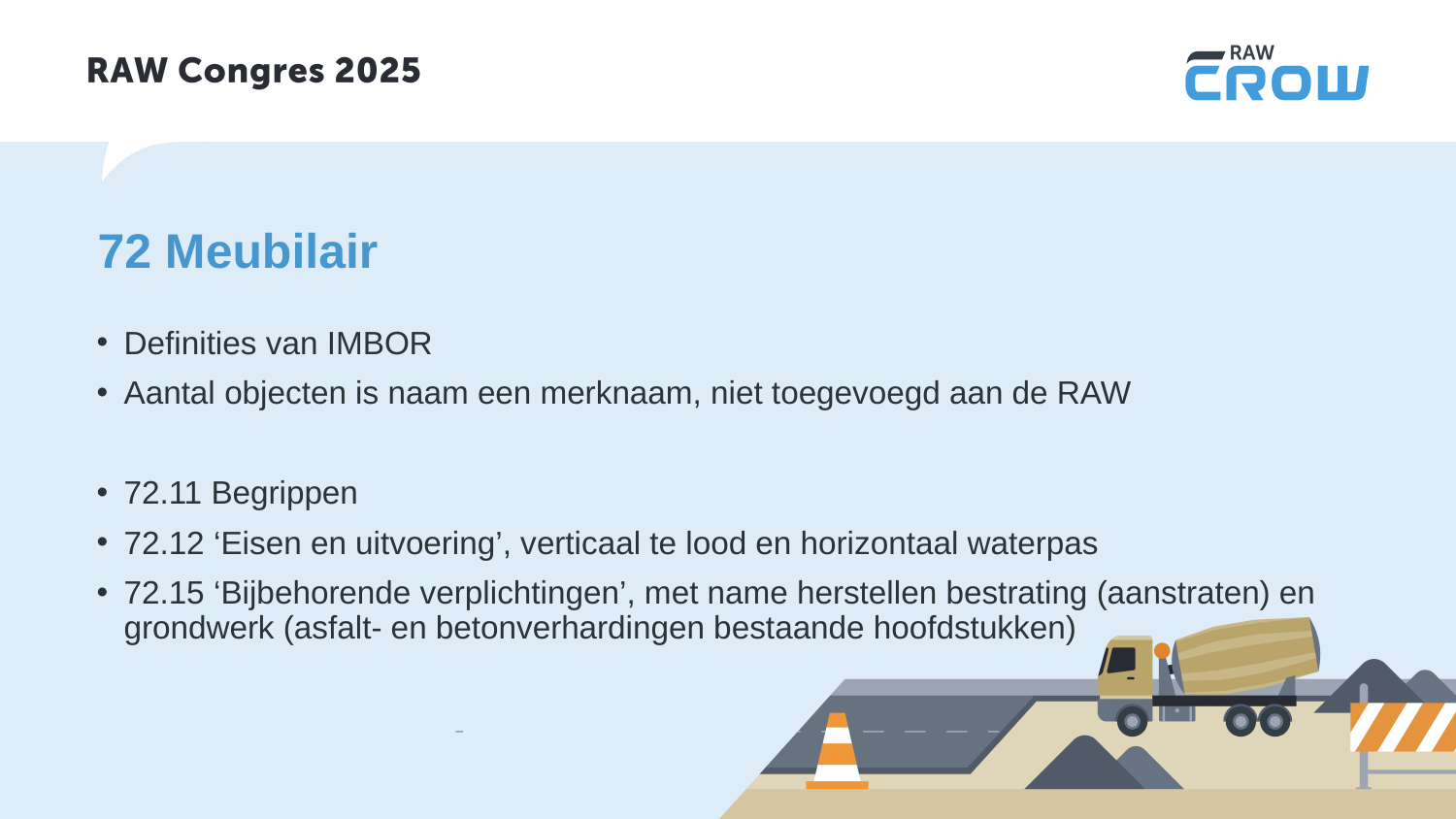

# 72 Meubilair
Definities van IMBOR
Aantal objecten is naam een merknaam, niet toegevoegd aan de RAW

72.11 Begrippen
72.12 ‘Eisen en uitvoering’, verticaal te lood en horizontaal waterpas
72.15 ‘Bijbehorende verplichtingen’, met name herstellen bestrating (aanstraten) en grondwerk (asfalt- en betonverhardingen bestaande hoofdstukken)